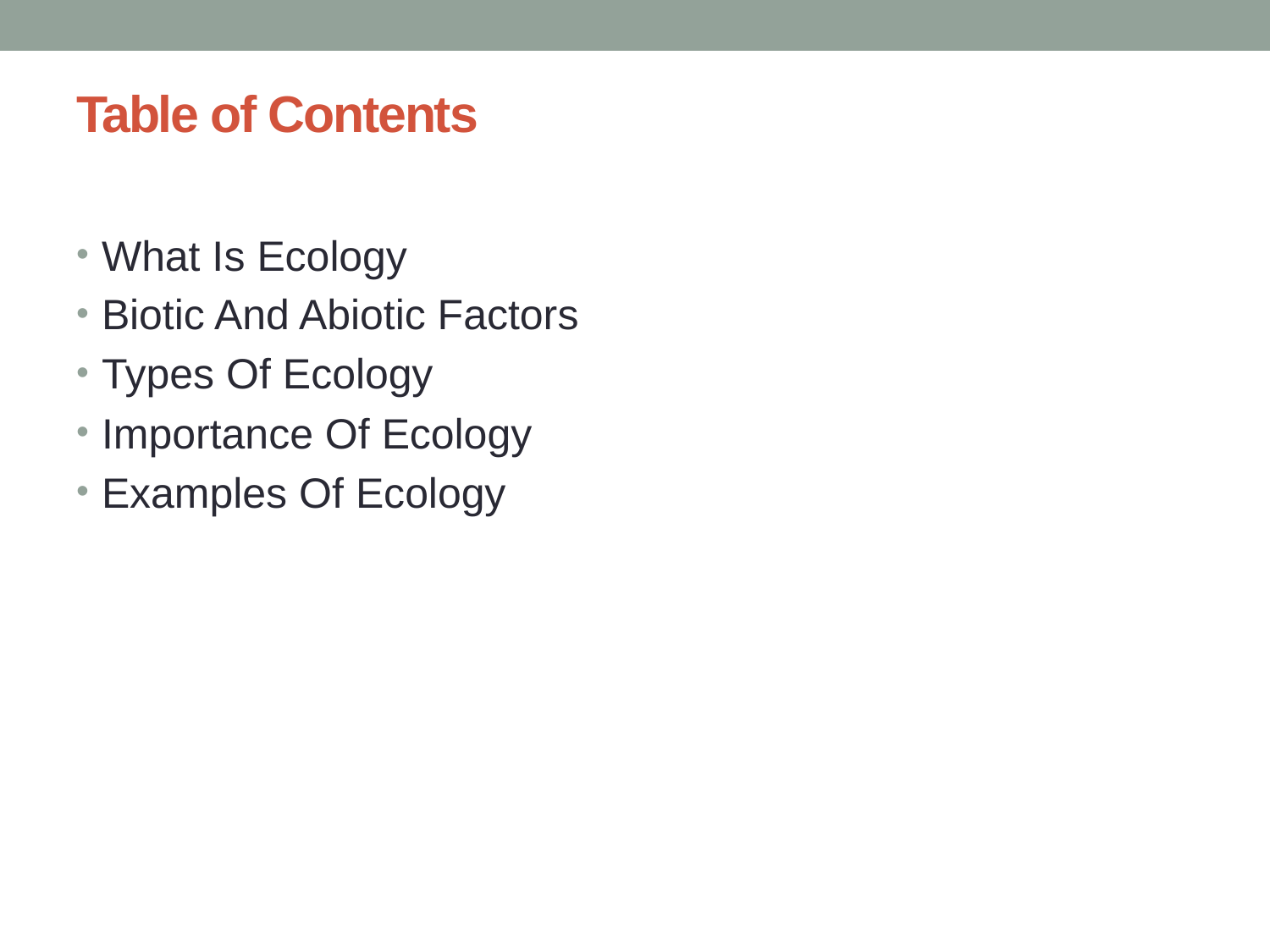

# Table of Contents
What Is Ecology
Biotic And Abiotic Factors
Types Of Ecology
Importance Of Ecology
Examples Of Ecology